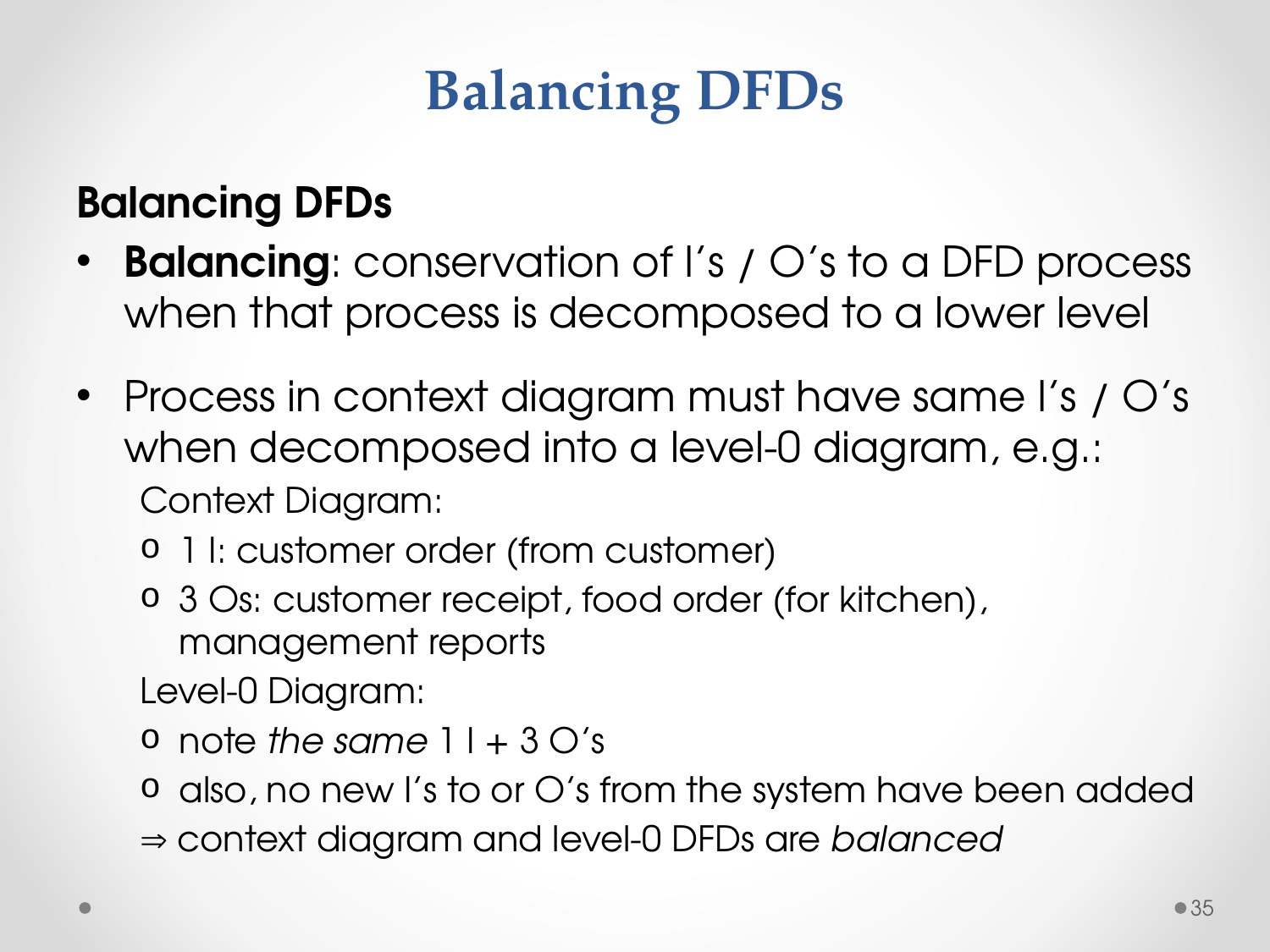

# Balancing DFDs
Balancing DFDs
Balancing: conservation of I’s / O’s to a DFD process when that process is decomposed to a lower level

Process in context diagram must have same I’s / O’s when decomposed into a level-0 diagram, e.g.:
Context Diagram:
1 I: customer order (from customer)
3 Os: customer receipt, food order (for kitchen), management reports
Level-0 Diagram:
note the same 1 I + 3 O’s
also, no new I’s to or O’s from the system have been added
⇒ context diagram and level-0 DFDs are balanced
35